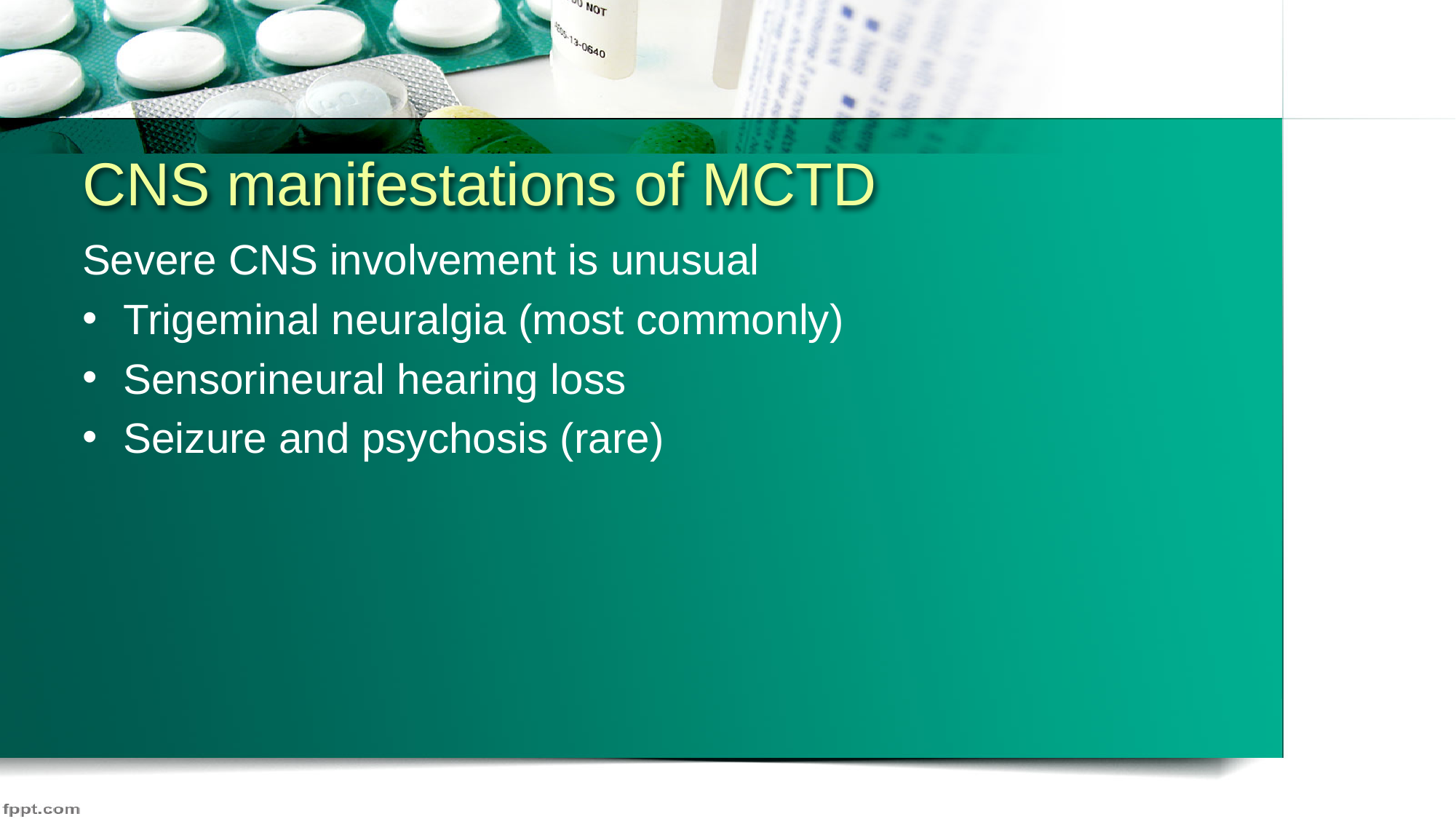

# CNS manifestations of MCTD
Severe CNS involvement is unusual
Trigeminal neuralgia (most commonly)
Sensorineural hearing loss
Seizure and psychosis (rare)